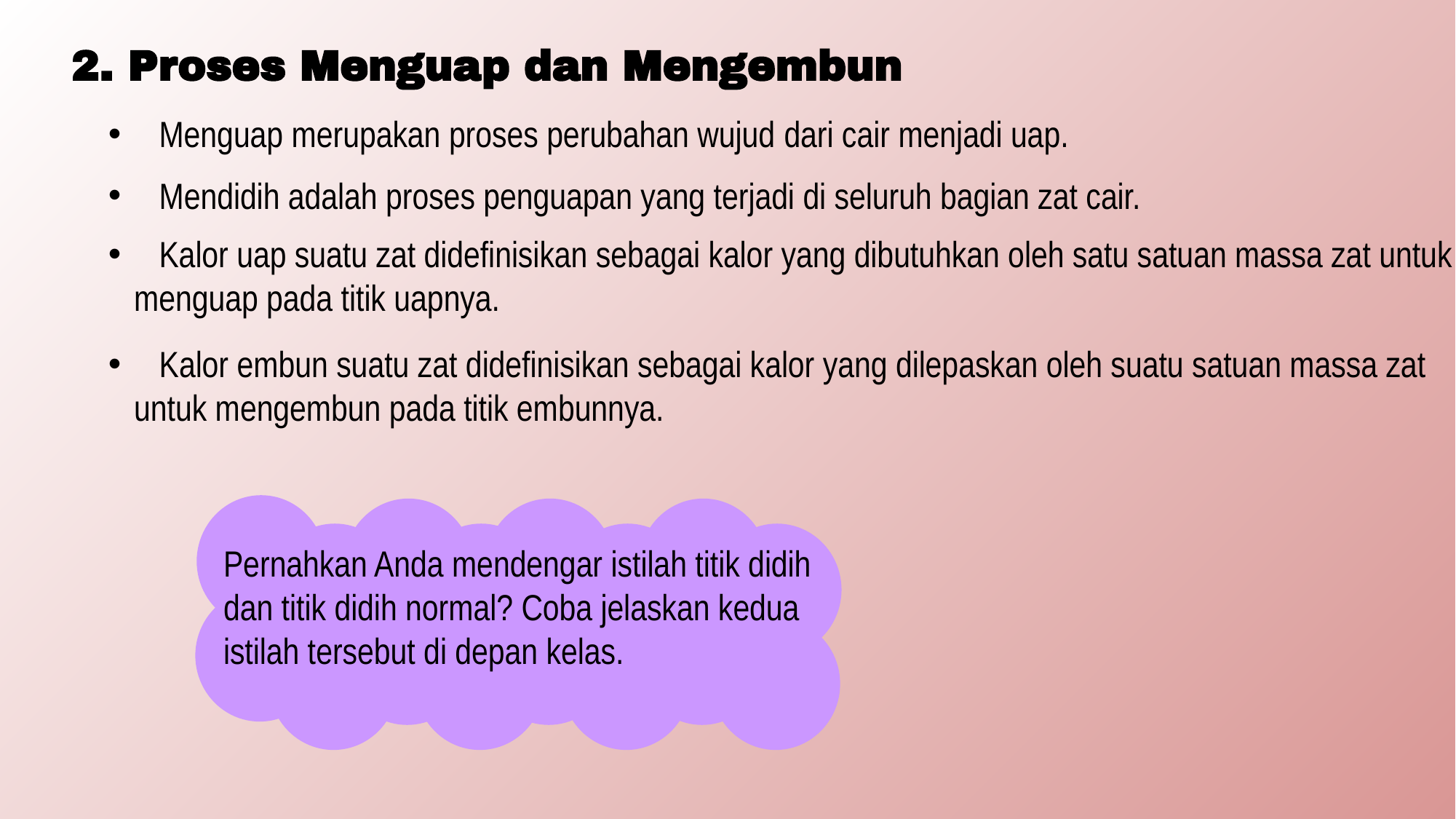

2. Proses Menguap dan Mengembun
   Menguap merupakan proses perubahan wujud dari cair menjadi uap.
   Mendidih adalah proses penguapan yang terjadi di seluruh bagian zat cair.
   Kalor uap suatu zat didefinisikan sebagai kalor yang dibutuhkan oleh satu satuan massa zat untuk  menguap pada titik uapnya.
   Kalor embun suatu zat didefinisikan sebagai kalor yang dilepaskan oleh suatu satuan massa zat untuk mengembun pada titik embunnya.

Pernahkan Anda mendengar istilah titik didih dan titik didih normal? Coba jelaskan kedua istilah tersebut di depan kelas.